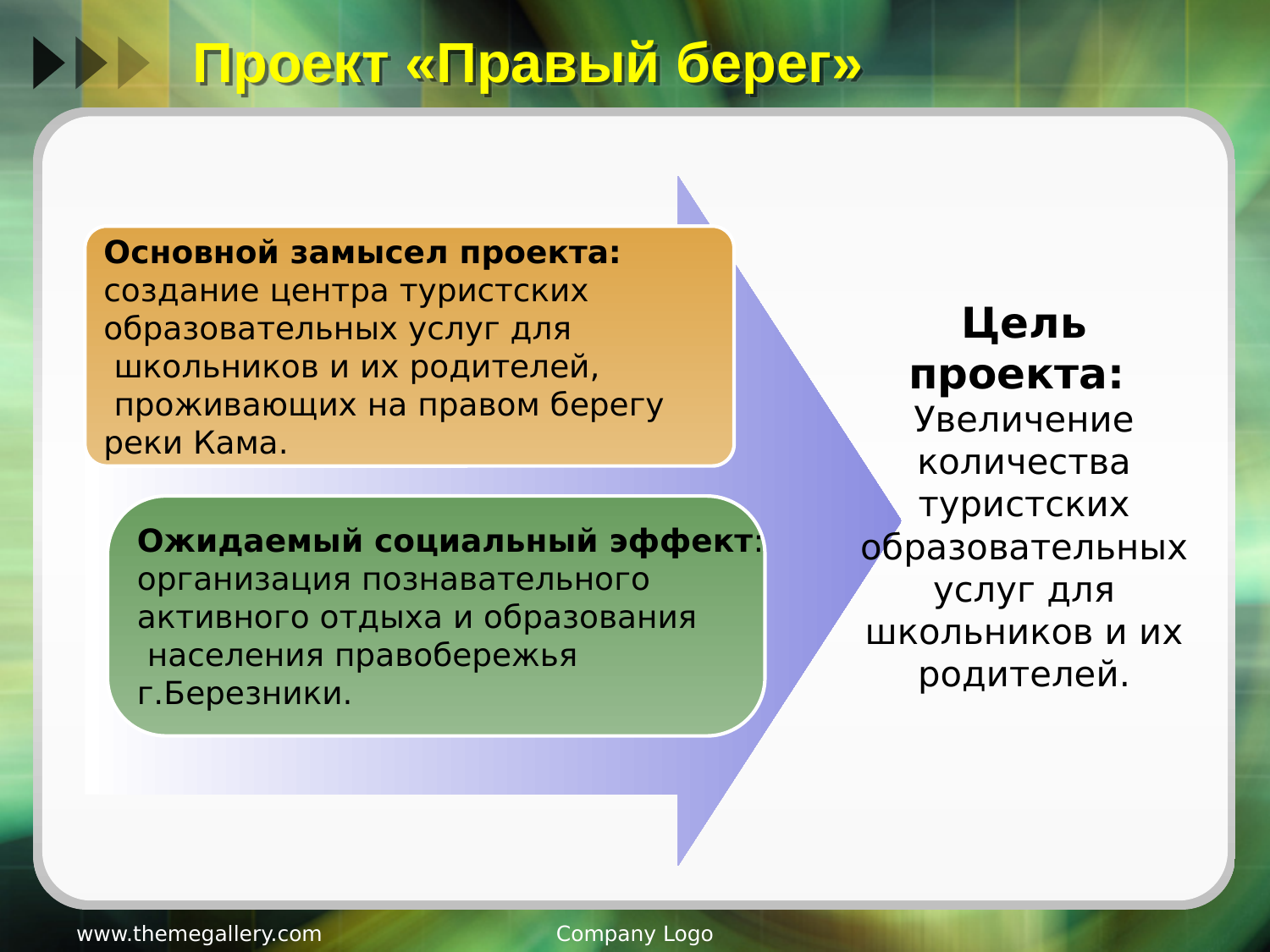

# Проект «Правый берег»

Основной замысел проекта:
создание центра туристских
образовательных услуг для
 школьников и их родителей,
 проживающих на правом берегу
реки Кама.

Цель проекта:
Увеличение количества туристских образовательных услуг для школьников и их родителей.

Ожидаемый социальный эффект:
организация познавательного
активного отдыха и образования
 населения правобережья
г.Березники.

www.themegallery.com
Company Logo